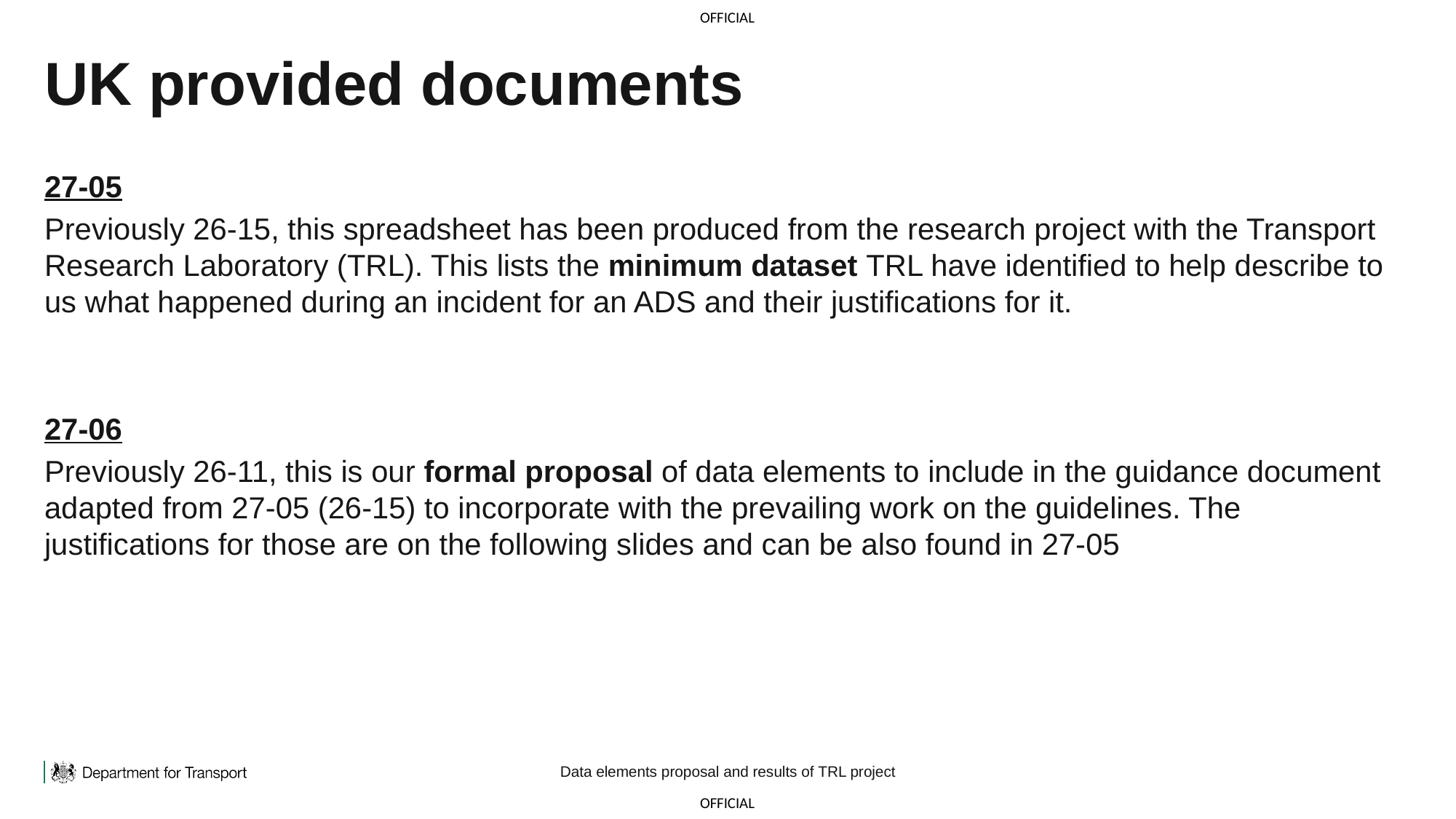

# UK provided documents
27-05
Previously 26-15, this spreadsheet has been produced from the research project with the Transport Research Laboratory (TRL). This lists the minimum dataset TRL have identified to help describe to us what happened during an incident for an ADS and their justifications for it.

27-06
Previously 26-11, this is our formal proposal of data elements to include in the guidance document adapted from 27-05 (26-15) to incorporate with the prevailing work on the guidelines. The justifications for those are on the following slides and can be also found in 27-05

Data elements proposal and results of TRL project